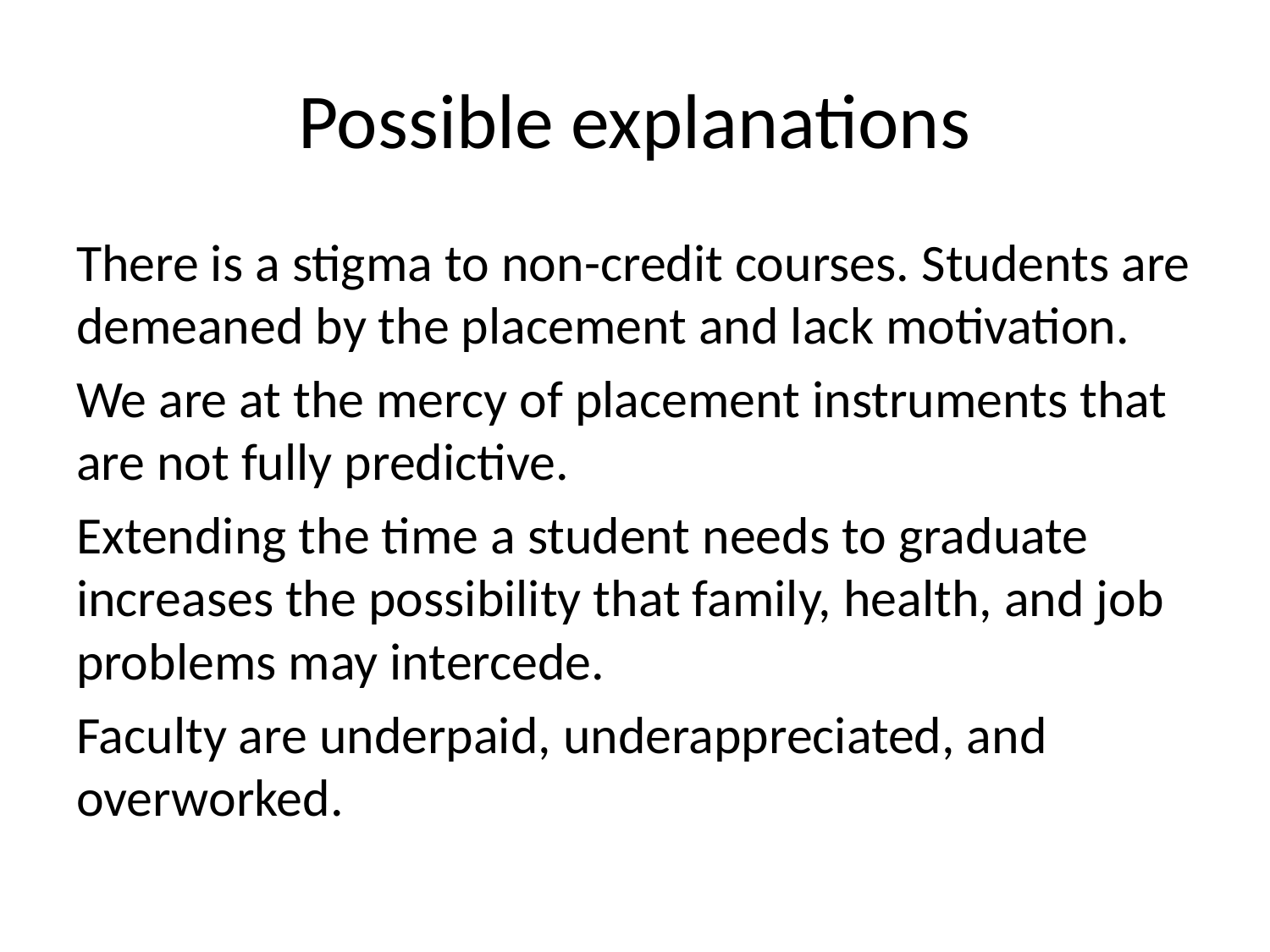

# Possible explanations
There is a stigma to non-credit courses. Students are demeaned by the placement and lack motivation.
We are at the mercy of placement instruments that are not fully predictive.
Extending the time a student needs to graduate increases the possibility that family, health, and job problems may intercede.
Faculty are underpaid, underappreciated, and overworked.